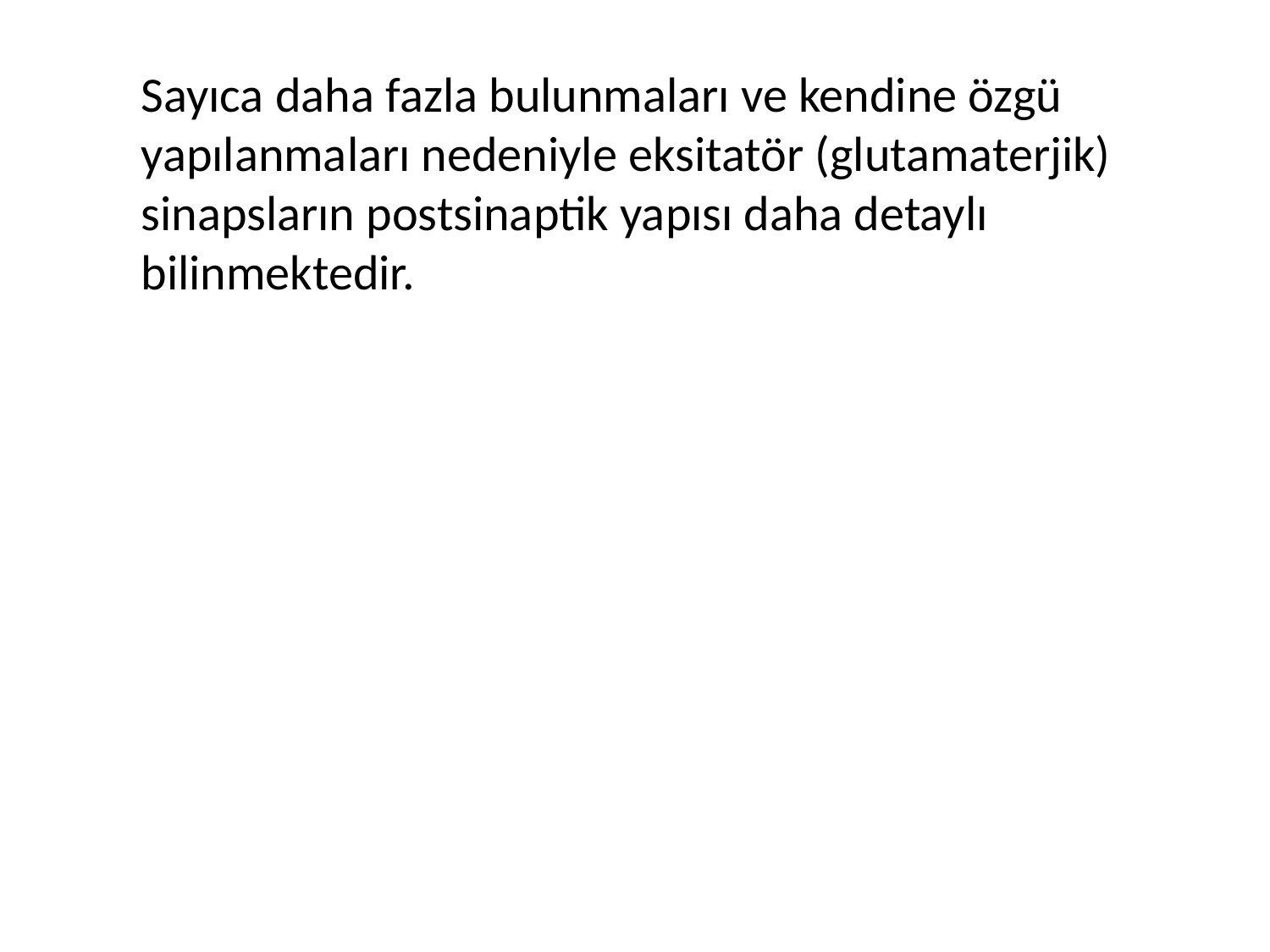

Sayıca daha fazla bulunmaları ve kendine özgü yapılanmaları nedeniyle eksitatör (glutamaterjik) sinapsların postsinaptik yapısı daha detaylı bilinmektedir.